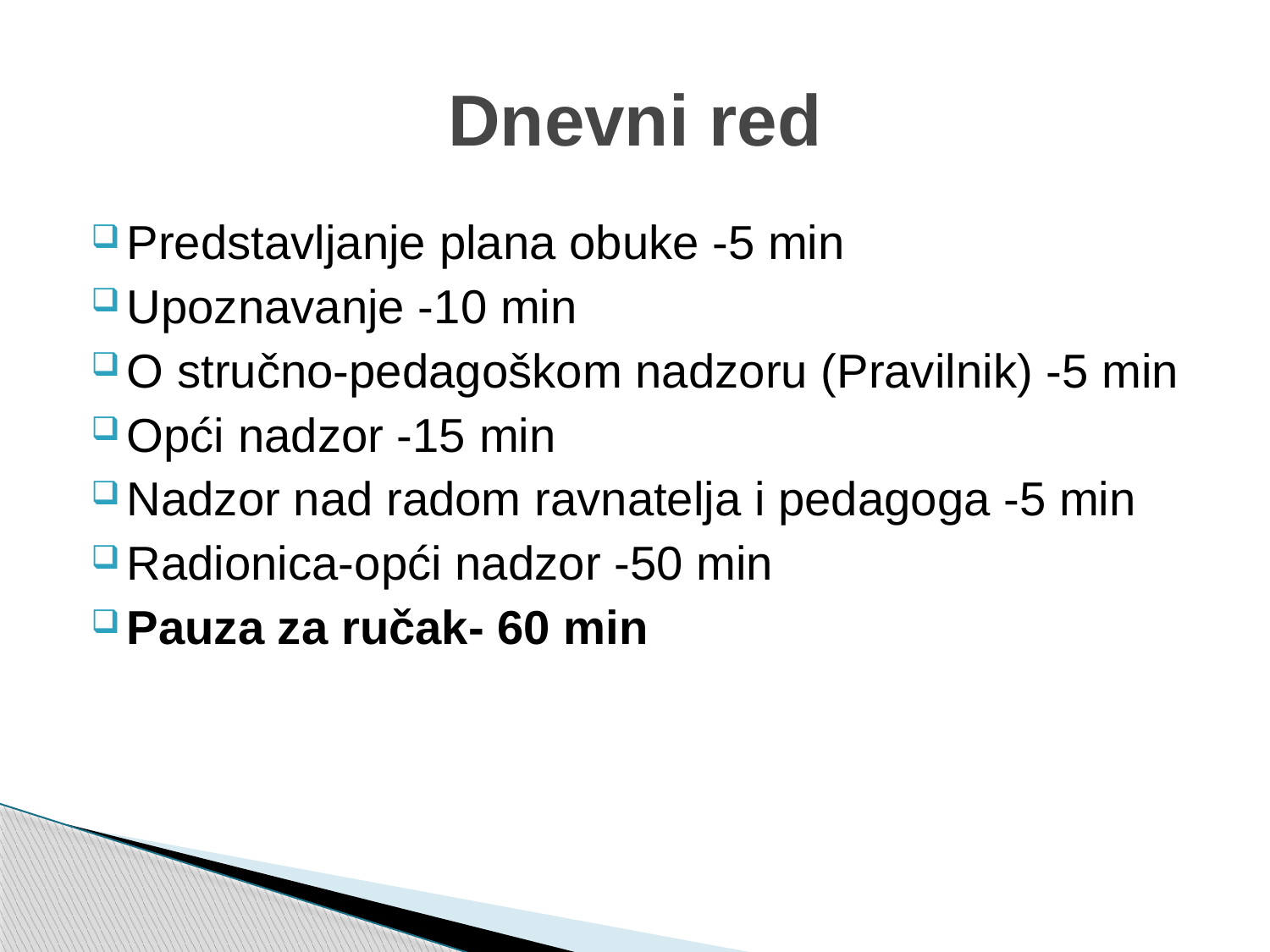

# Dnevni red
Predstavljanje plana obuke -5 min
Upoznavanje -10 min
O stručno-pedagoškom nadzoru (Pravilnik) -5 min
Opći nadzor -15 min
Nadzor nad radom ravnatelja i pedagoga -5 min
Radionica-opći nadzor -50 min
Pauza za ručak- 60 min